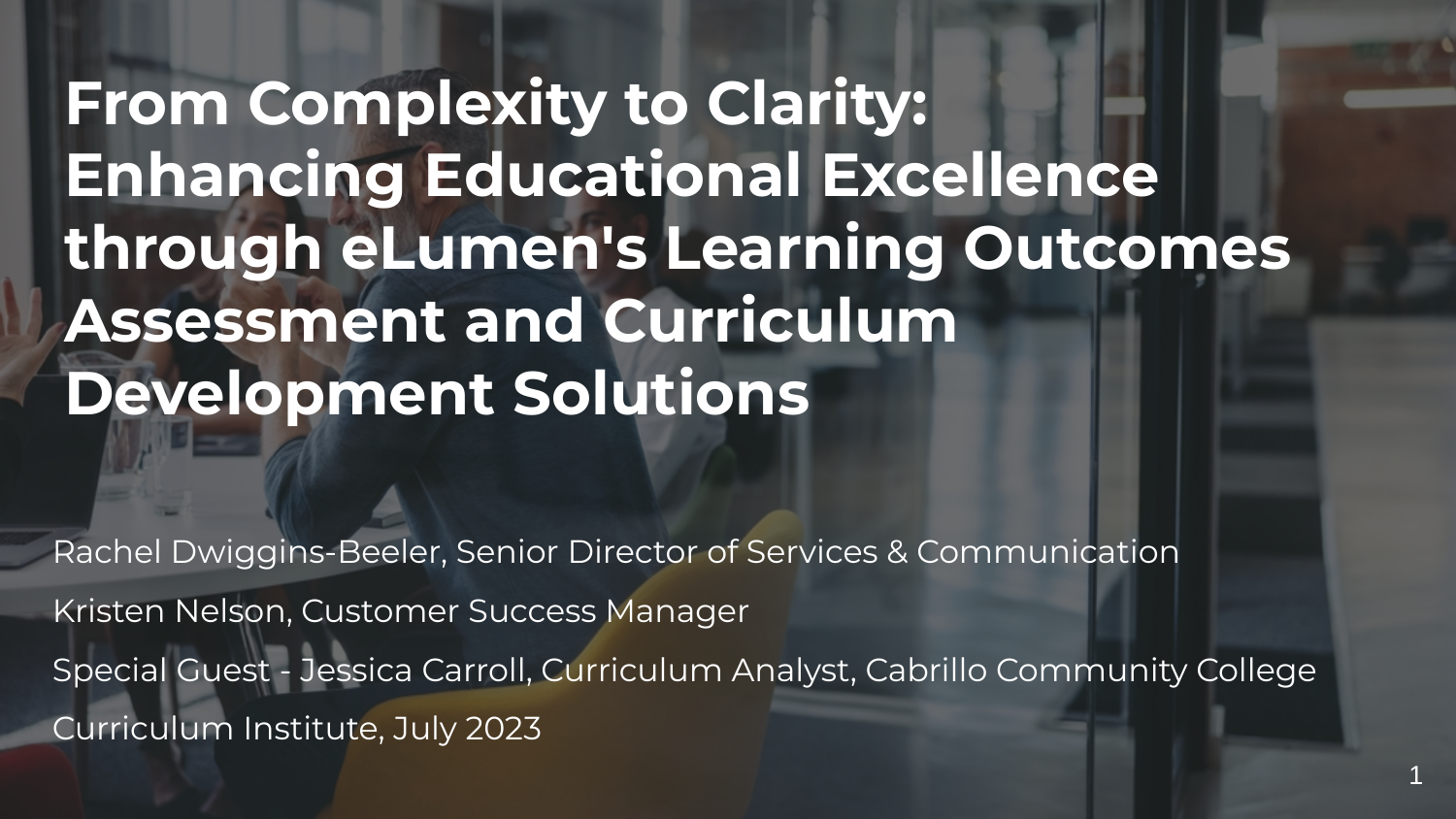

# From Complexity to Clarity:
Enhancing Educational Excellence through eLumen's Learning Outcomes Assessment and Curriculum Development Solutions
Rachel Dwiggins-Beeler, Senior Director of Services & Communication
Kristen Nelson, Customer Success Manager
Special Guest - Jessica Carroll, Curriculum Analyst, Cabrillo Community College
Curriculum Institute, July 2023
1